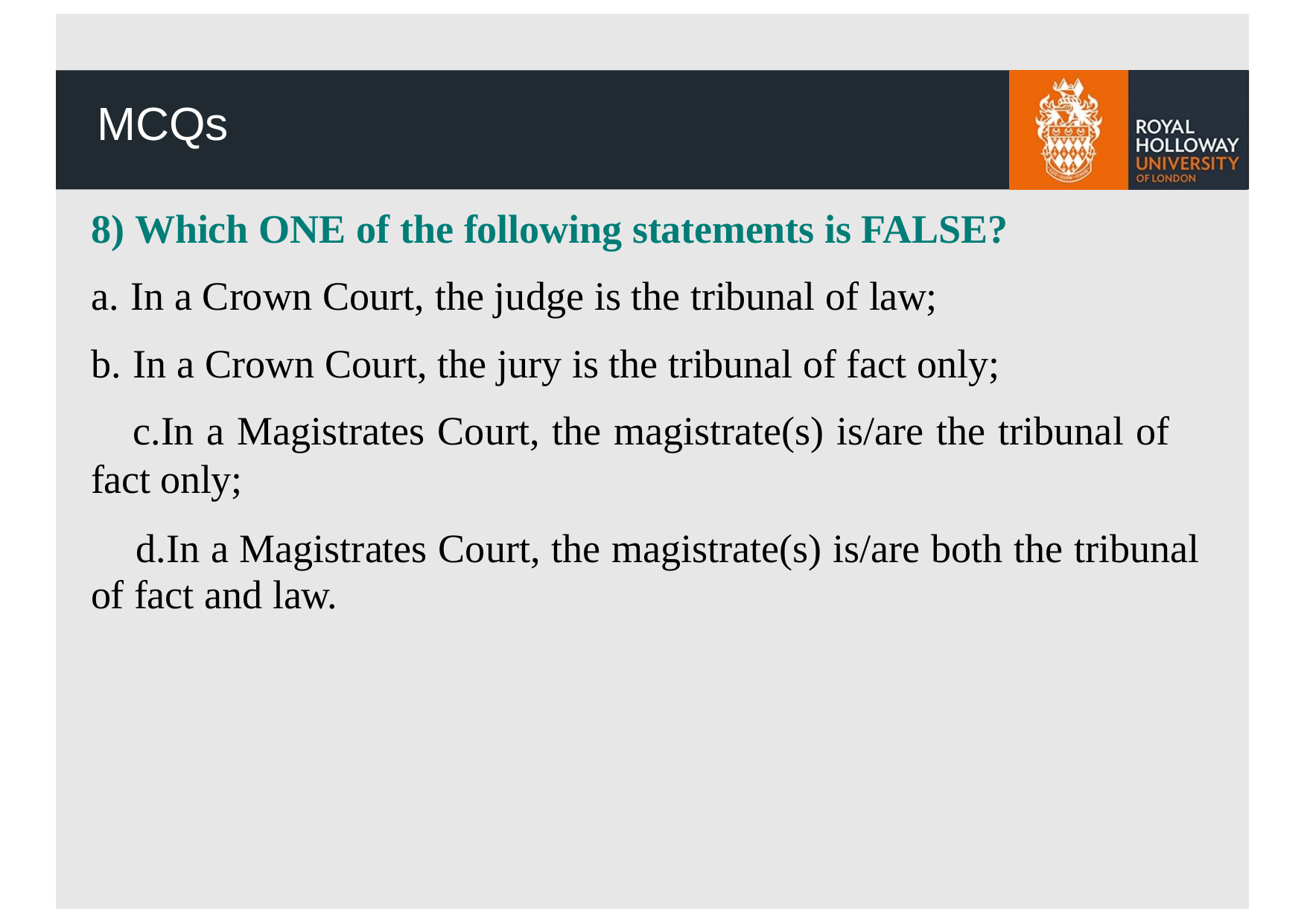

# MCQs
8) Which ONE of the following statements is FALSE?
In a Crown Court, the judge is the tribunal of law;
In a Crown Court, the jury is the tribunal of fact only;
In a Magistrates Court, the magistrate(s) is/are the tribunal of fact only;
In a Magistrates Court, the magistrate(s) is/are both the tribunal of fact and law.